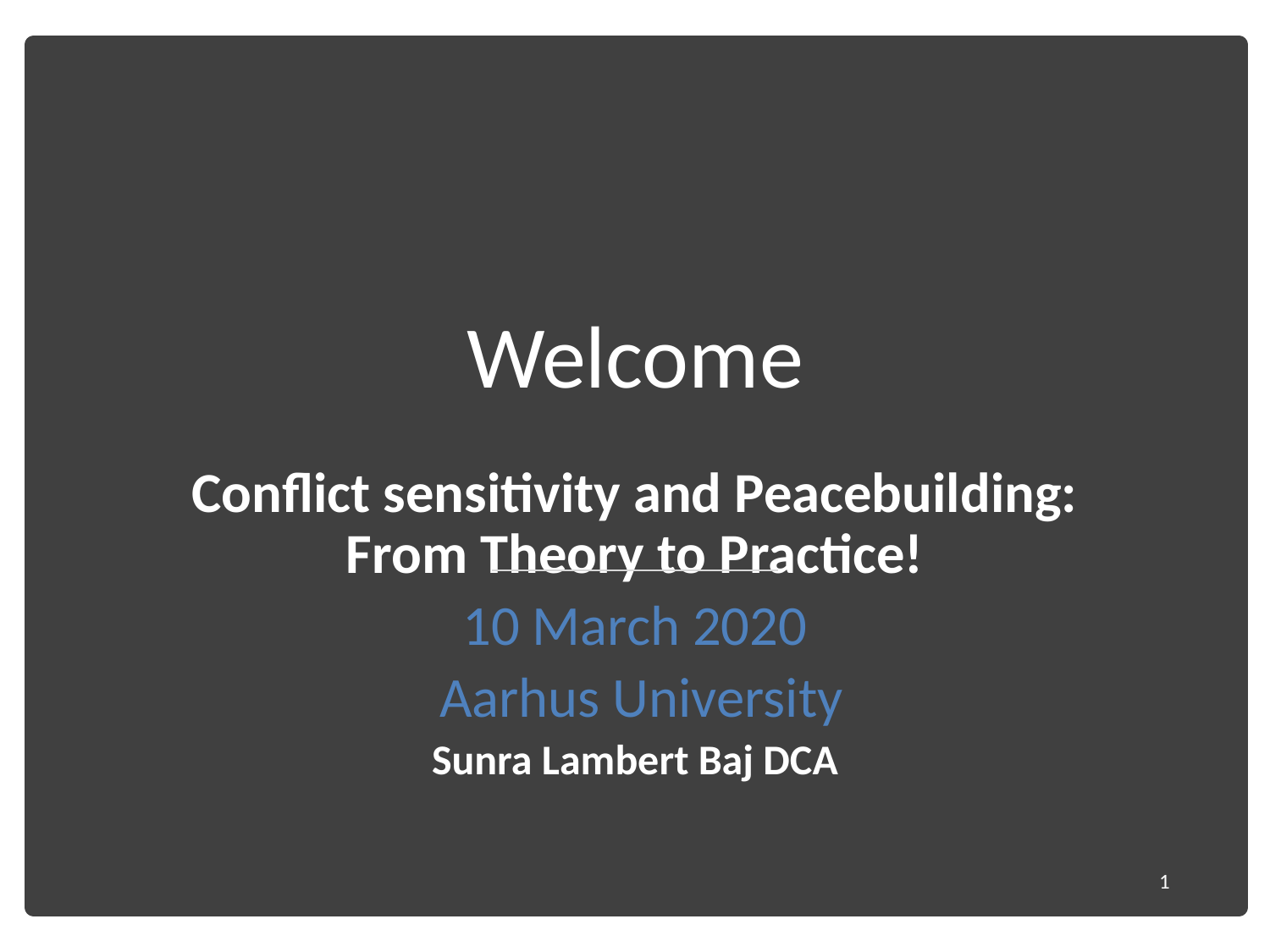

# Welcome
Conflict sensitivity and Peacebuilding: From Theory to Practice!
10 March 2020
 Aarhus University
Sunra Lambert Baj DCA

1